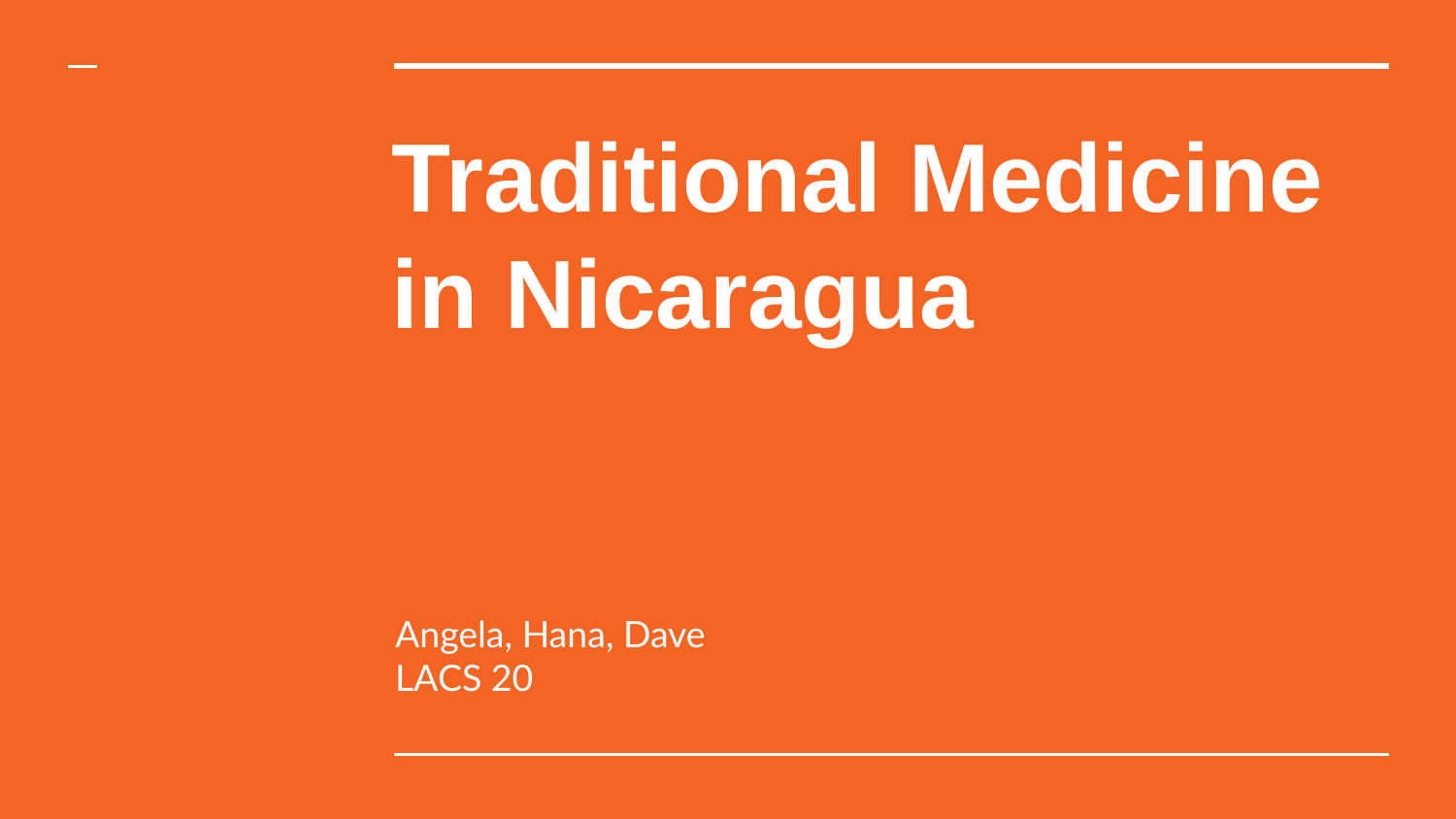

# Traditional Medicine in Nicaragua
Angela, Hana, Dave
LACS 20